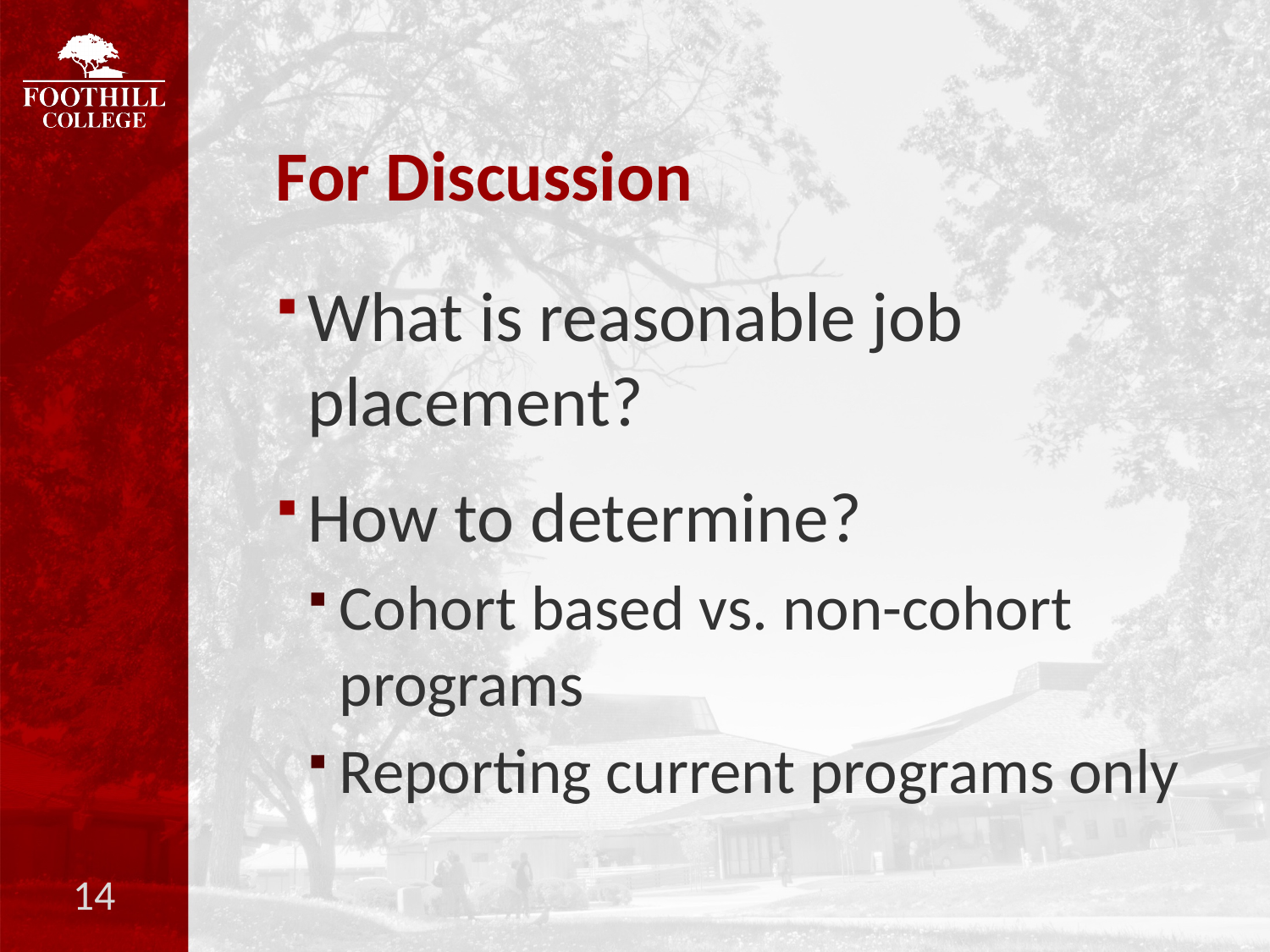

# For Discussion
What is reasonable job placement?
How to determine?
Cohort based vs. non-cohort programs
Reporting current programs only